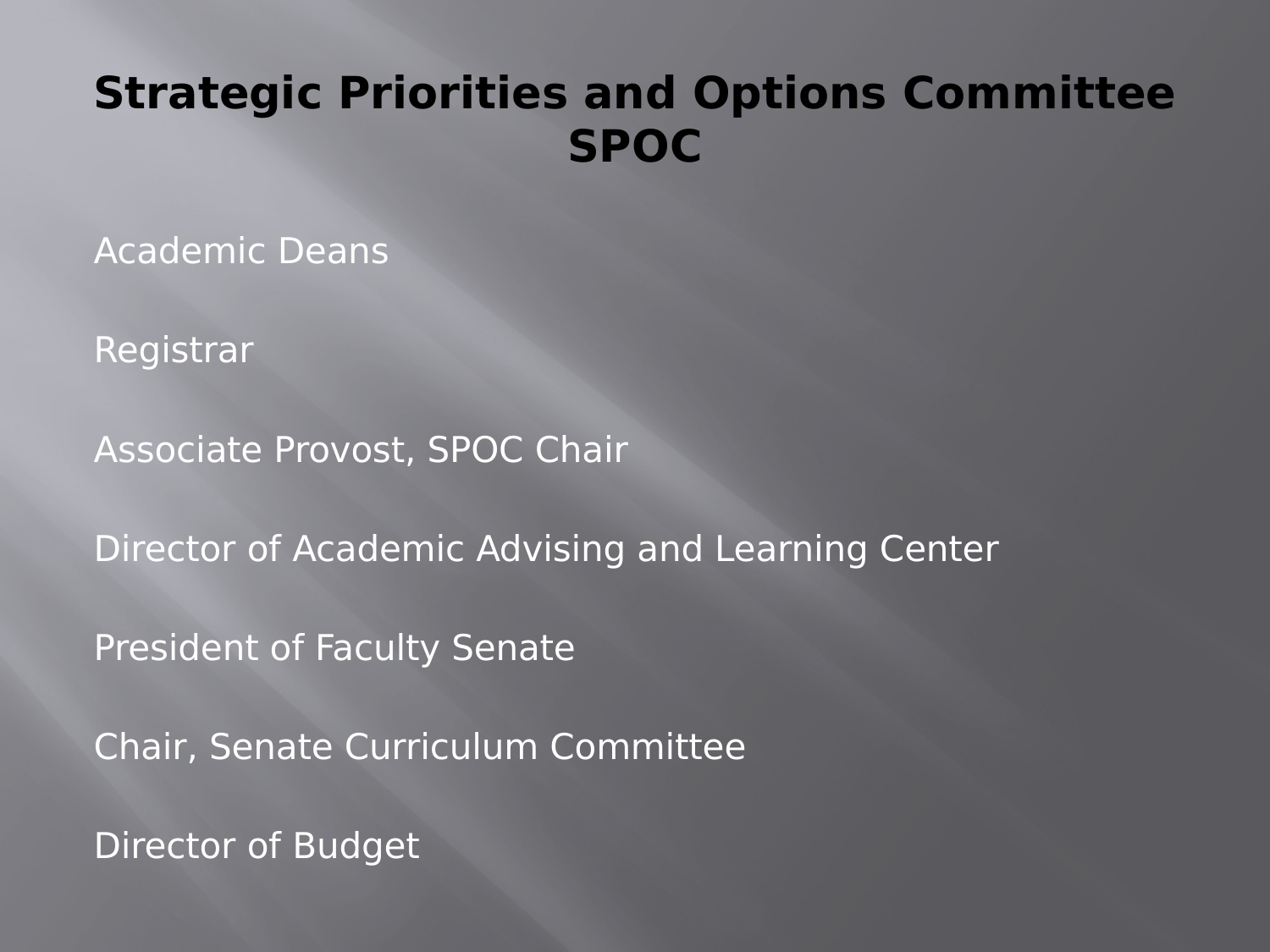

# Strategic Priorities and Options Committee SPOC
Academic Deans

Registrar

Associate Provost, SPOC Chair

Director of Academic Advising and Learning Center

President of Faculty Senate

Chair, Senate Curriculum Committee

Director of Budget